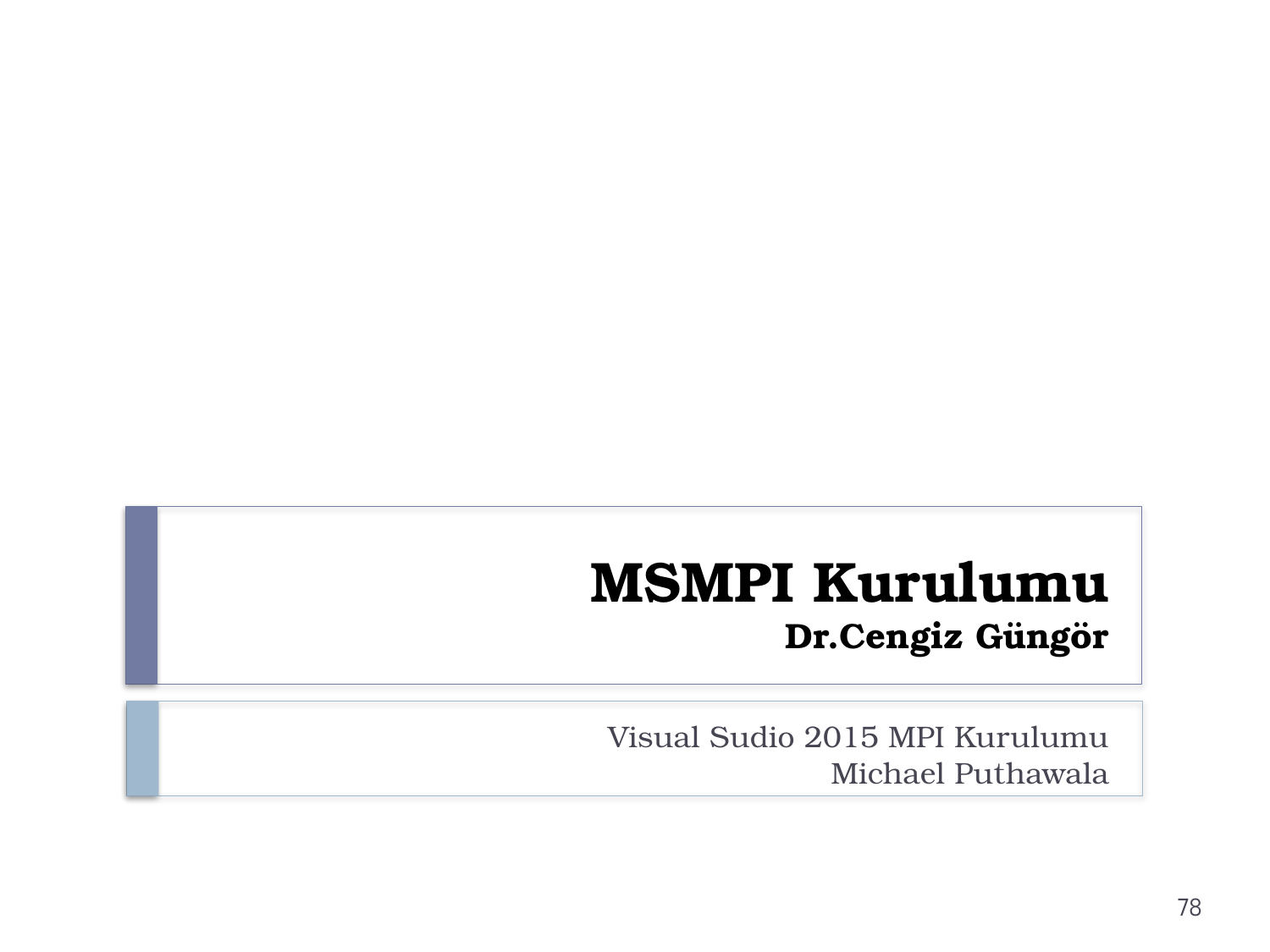

# MSMPI Kurulumu Dr.Cengiz Güngör
Visual Sudio 2015 MPI Kurulumu
Michael Puthawala
78